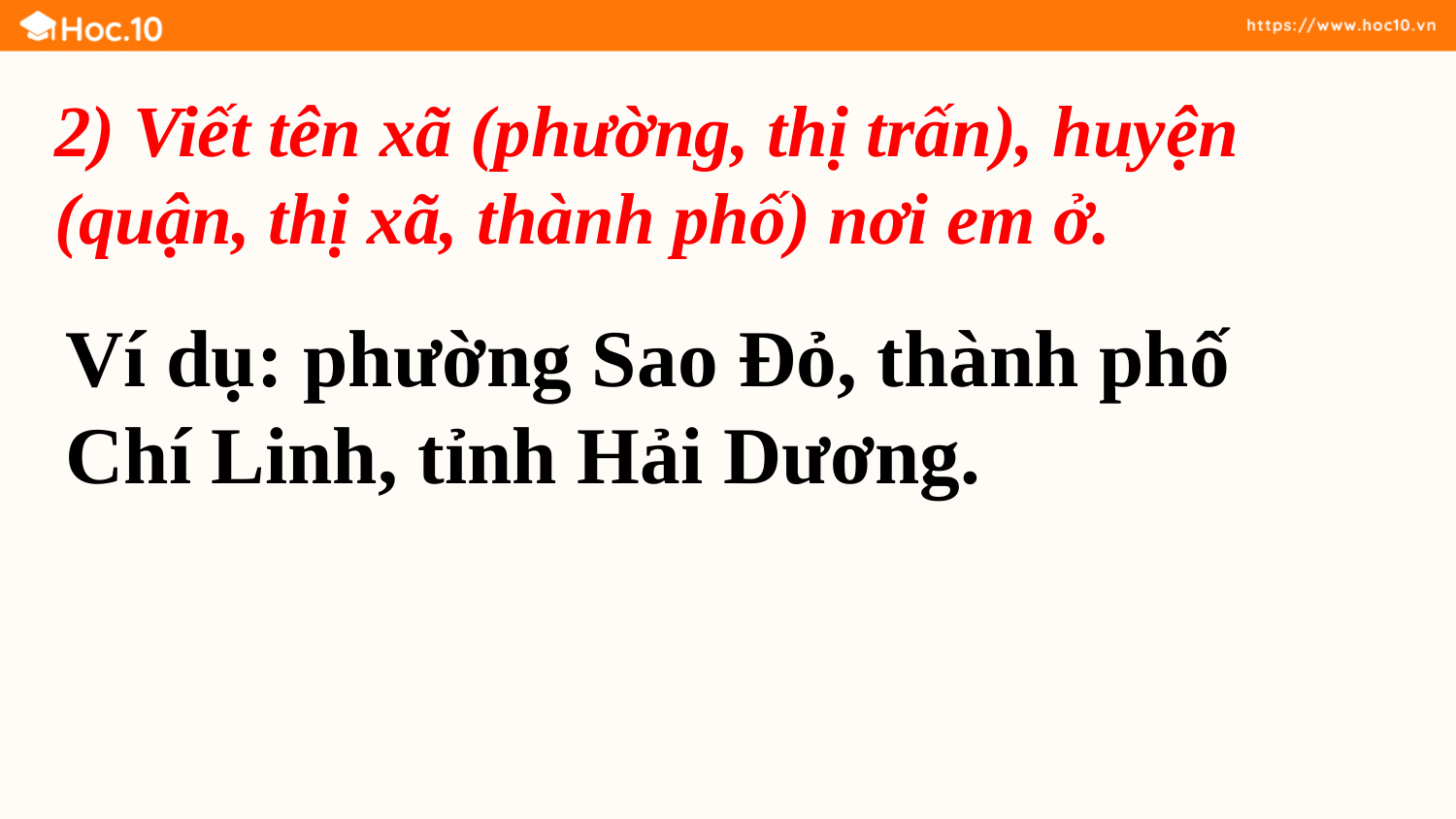

2) Viết tên xã (phường, thị trấn), huyện (quận, thị xã, thành phố) nơi em ở.

Ví dụ: phường Sao Đỏ, thành phố Chí Linh, tỉnh Hải Dương.